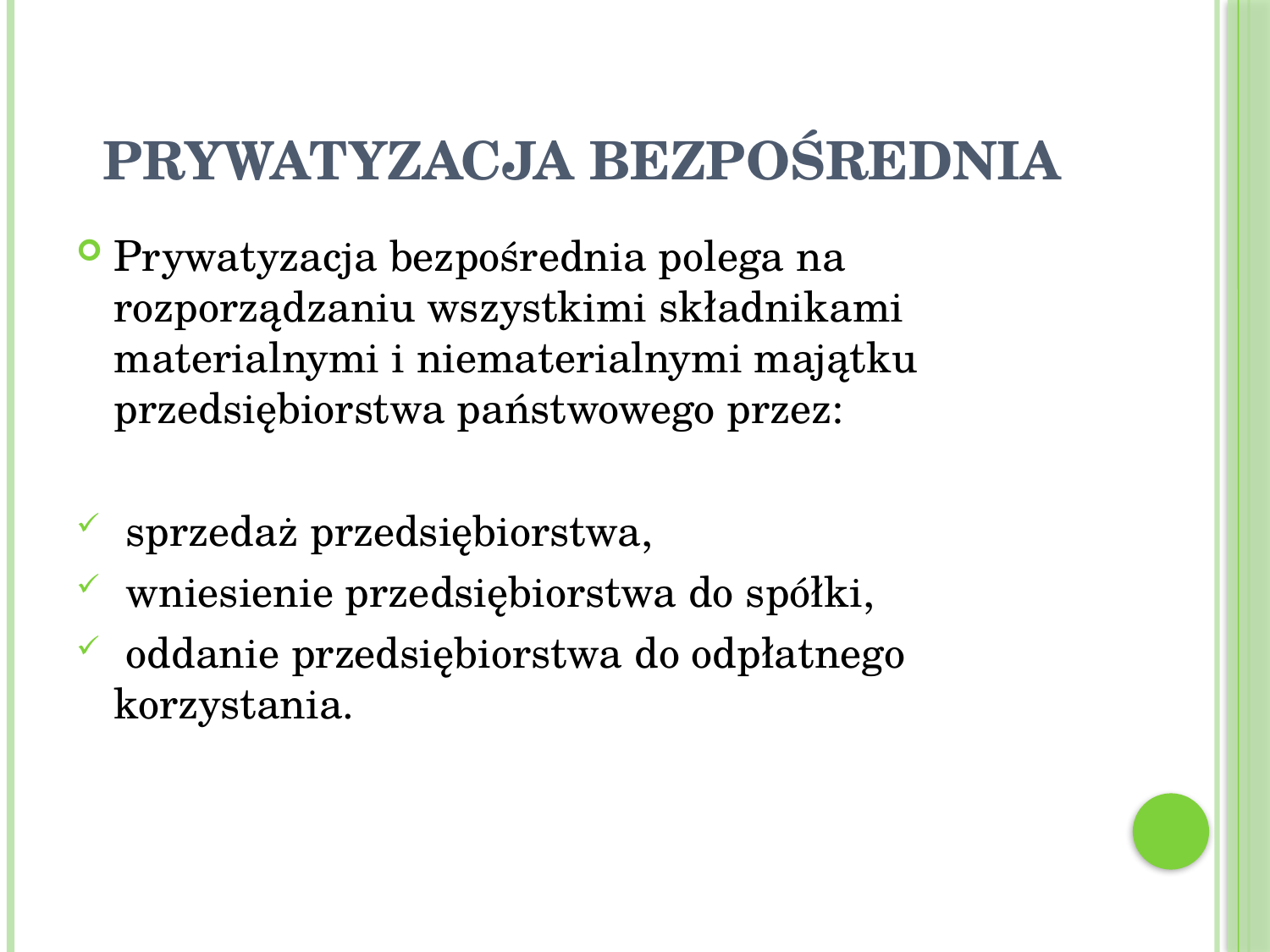

# Prywatyzacja bezpośrednia
Prywatyzacja bezpośrednia polega na rozporządzaniu wszystkimi składnikami materialnymi i niematerialnymi majątku przedsiębiorstwa państwowego przez:

 sprzedaż przedsiębiorstwa,
 wniesienie przedsiębiorstwa do spółki,
 oddanie przedsiębiorstwa do odpłatnego korzystania.